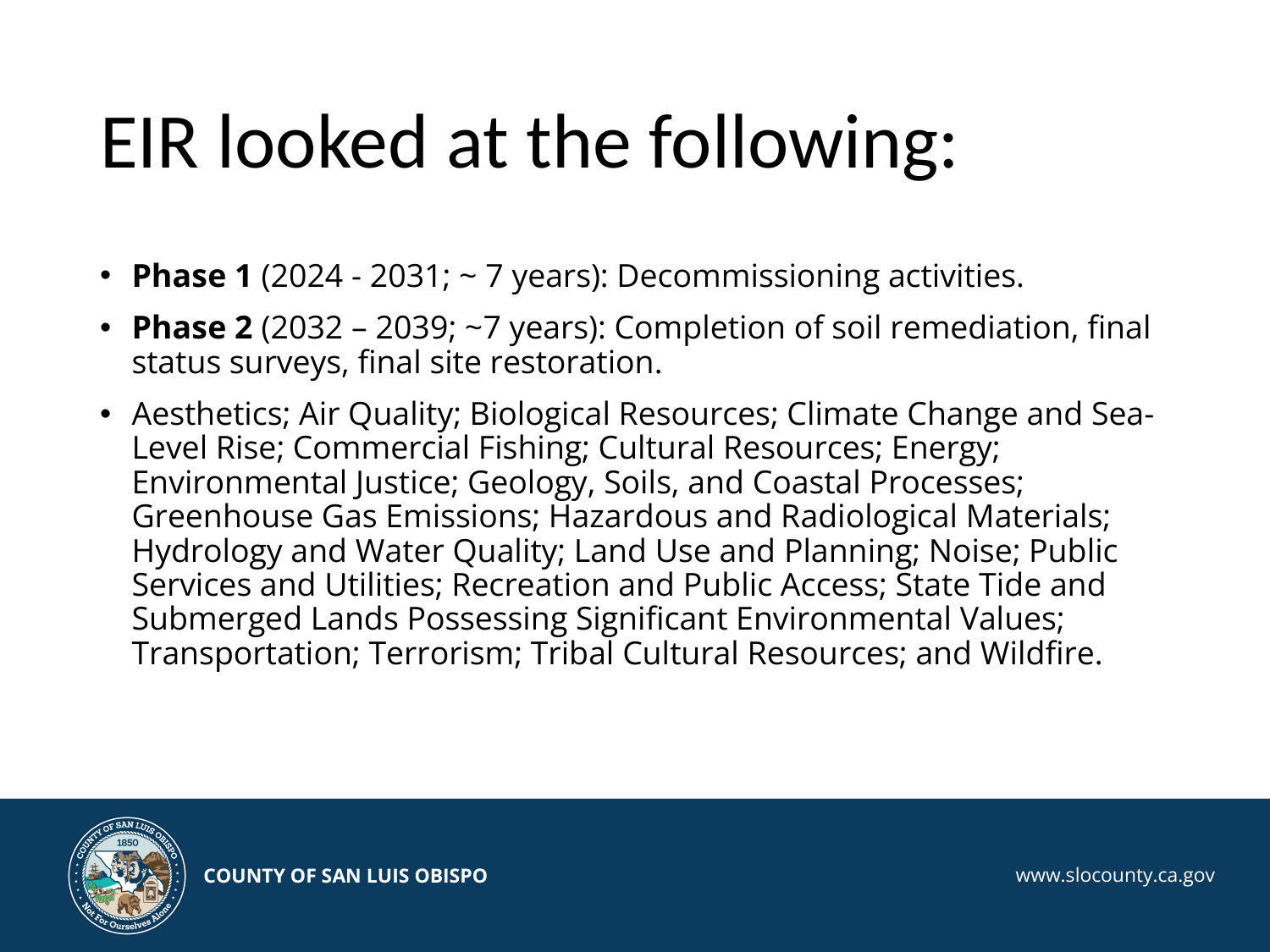

# EIR looked at the following:
Phase 1 (2024 - 2031; ~ 7 years): Decommissioning activities.
Phase 2 (2032 – 2039; ~7 years): Completion of soil remediation, final status surveys, final site restoration.
Aesthetics; Air Quality; Biological Resources; Climate Change and Sea-Level Rise; Commercial Fishing; Cultural Resources; Energy; Environmental Justice; Geology, Soils, and Coastal Processes; Greenhouse Gas Emissions; Hazardous and Radiological Materials; Hydrology and Water Quality; Land Use and Planning; Noise; Public Services and Utilities; Recreation and Public Access; State Tide and Submerged Lands Possessing Significant Environmental Values; Transportation; Terrorism; Tribal Cultural Resources; and Wildfire.